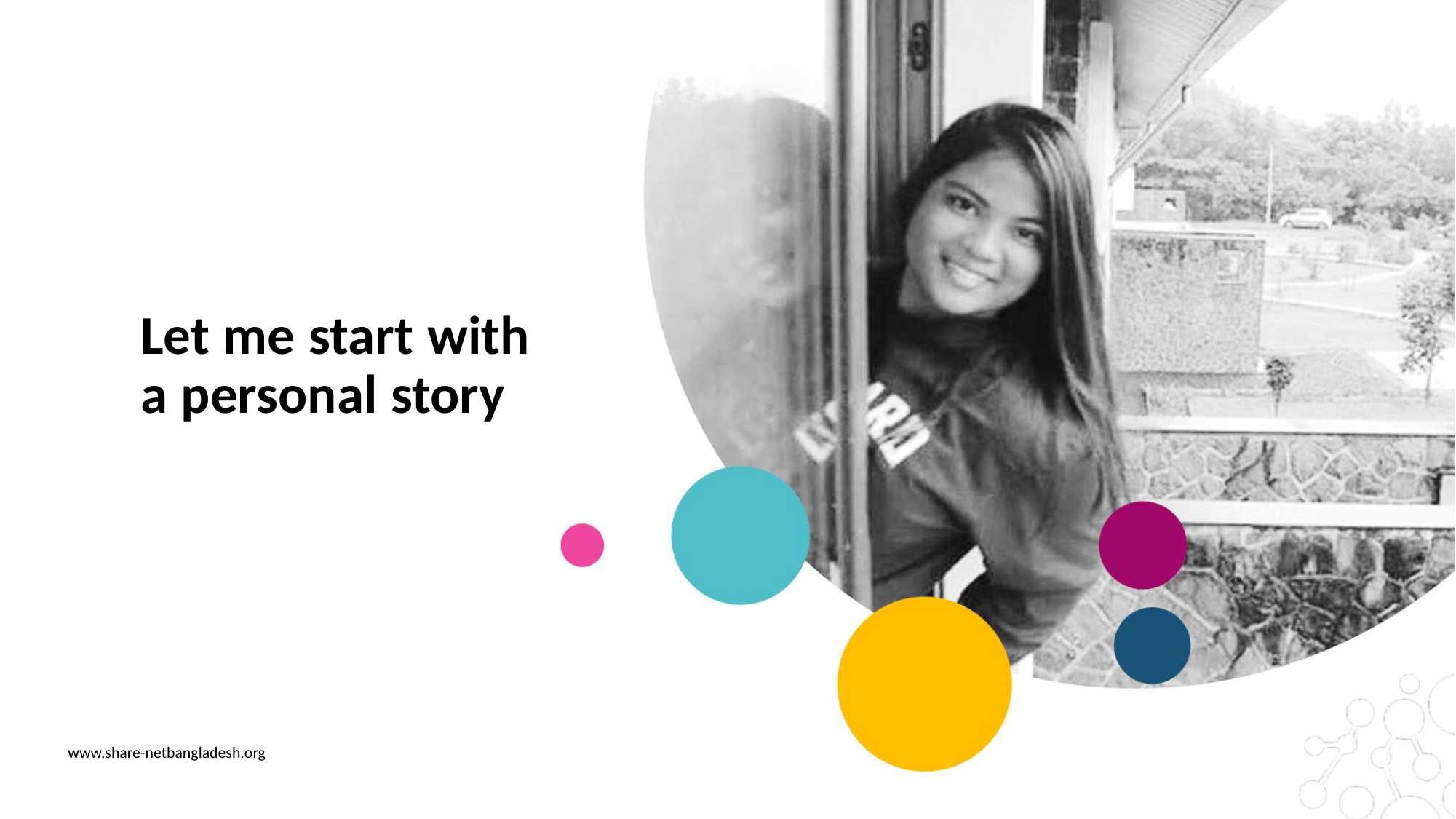

Let me start with
a personal story
www.share-netbangladesh.org